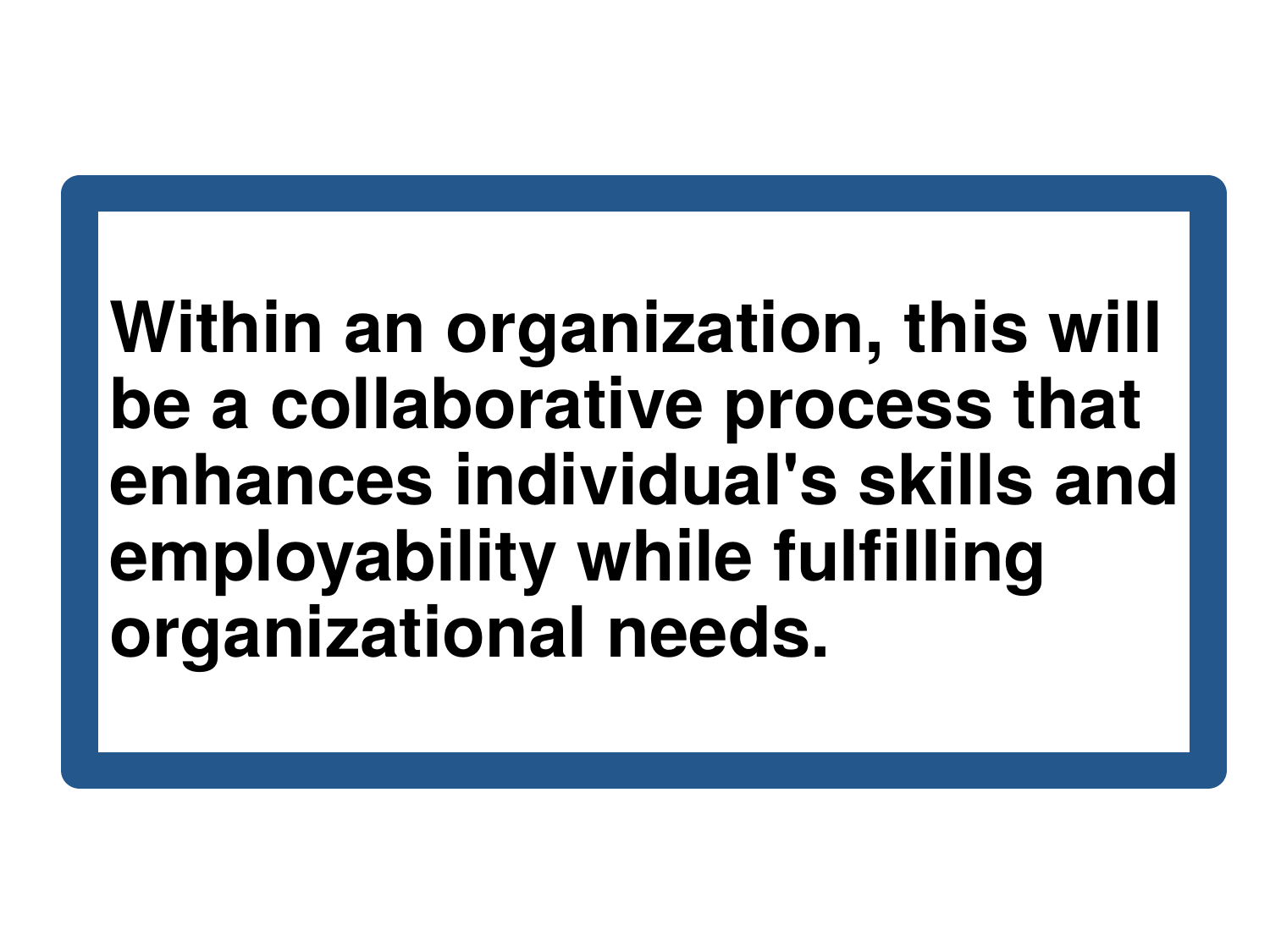

# Within an organization, this will be a collaborative process that enhances individual's skills and employability while fulfilling organizational needs.